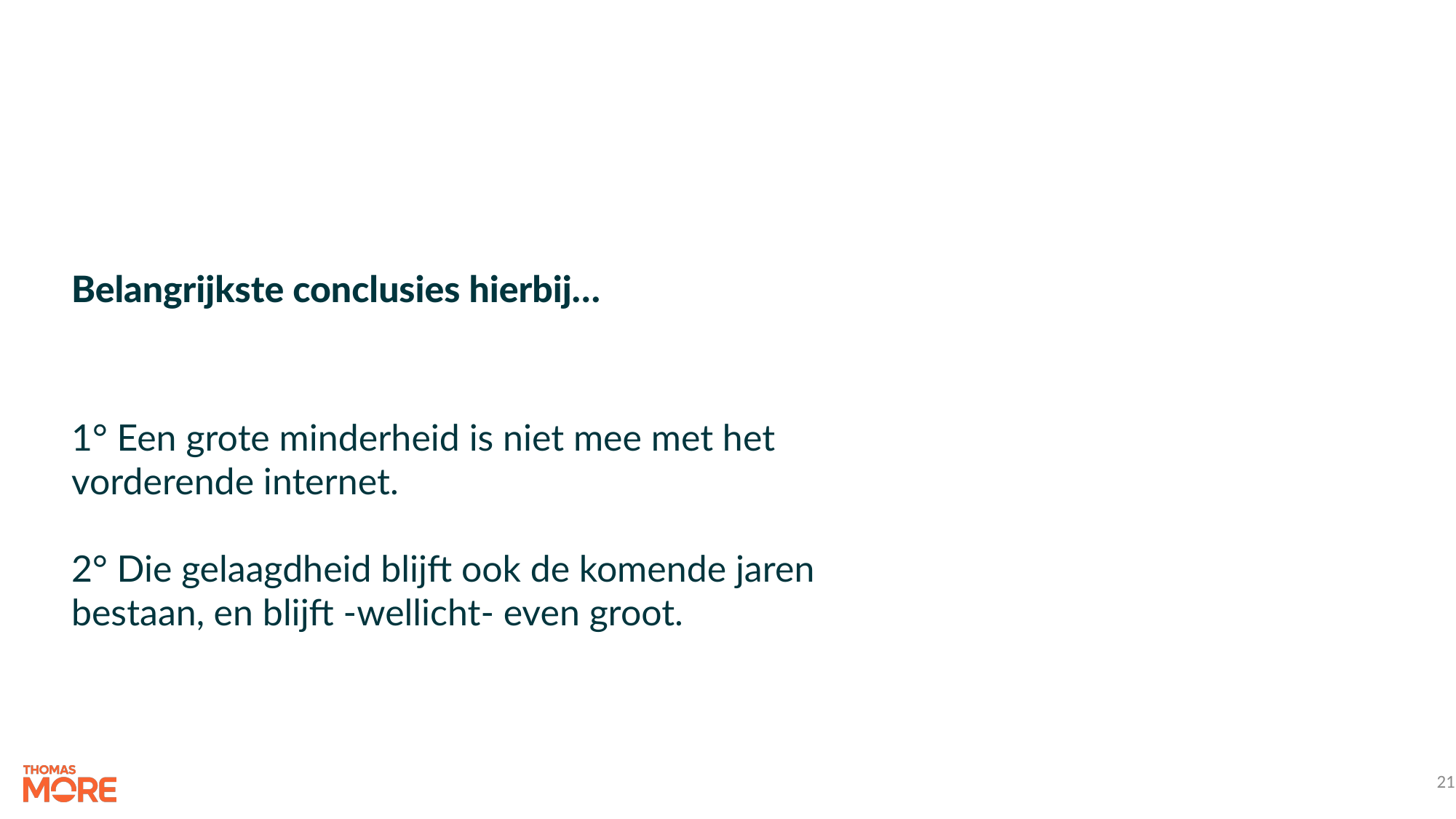

Belangrijkste conclusies hierbij…
1° Een grote minderheid is niet mee met het vorderende internet.

2° Die gelaagdheid blijft ook de komende jaren bestaan, en blijft -wellicht- even groot.
21